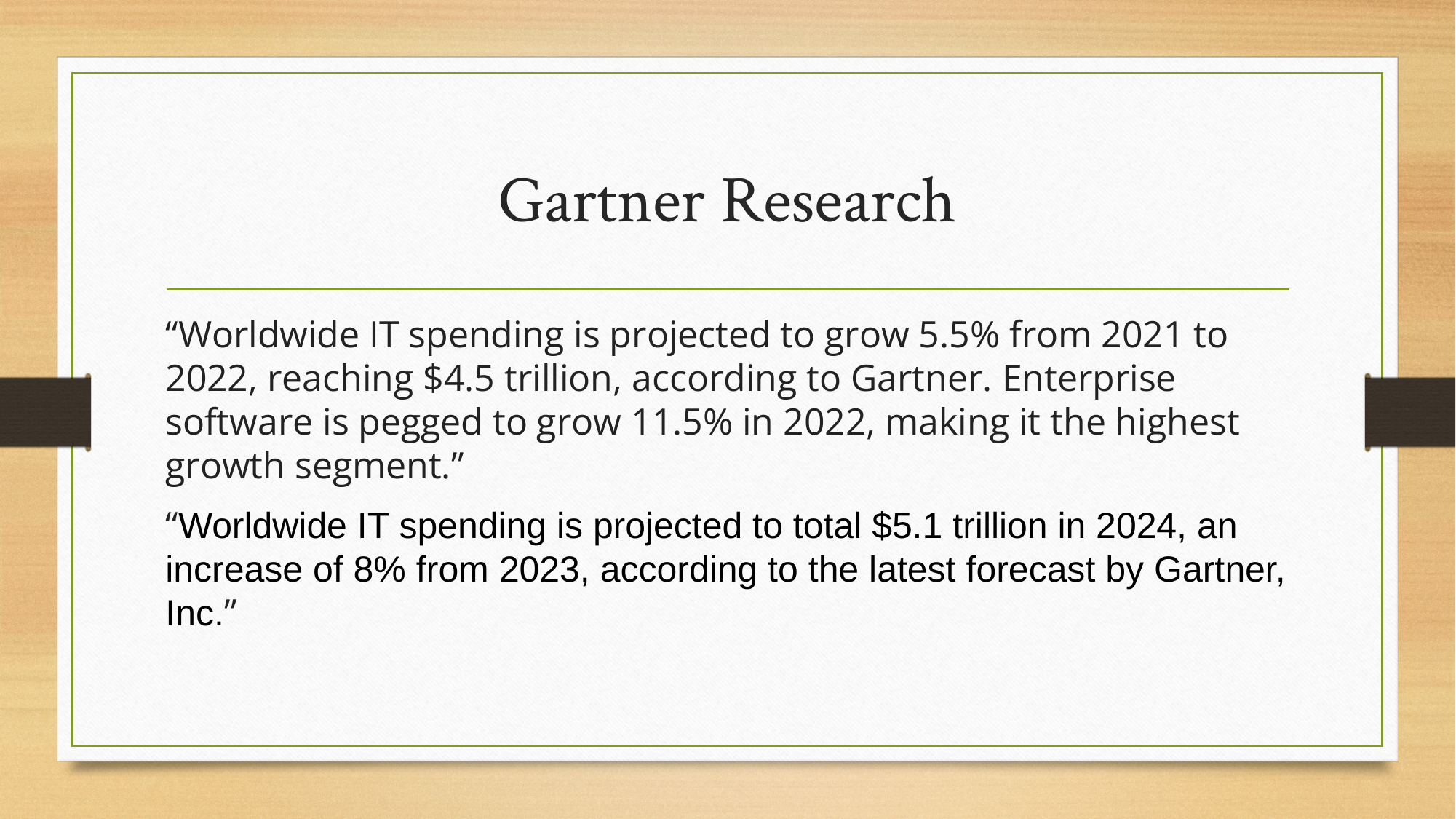

# Gartner Research
“Worldwide IT spending is projected to grow 5.5% from 2021 to 2022, reaching $4.5 trillion, according to Gartner. Enterprise software is pegged to grow 11.5% in 2022, making it the highest growth segment.”
“Worldwide IT spending is projected to total $5.1 trillion in 2024, an increase of 8% from 2023, according to the latest forecast by Gartner, Inc.”